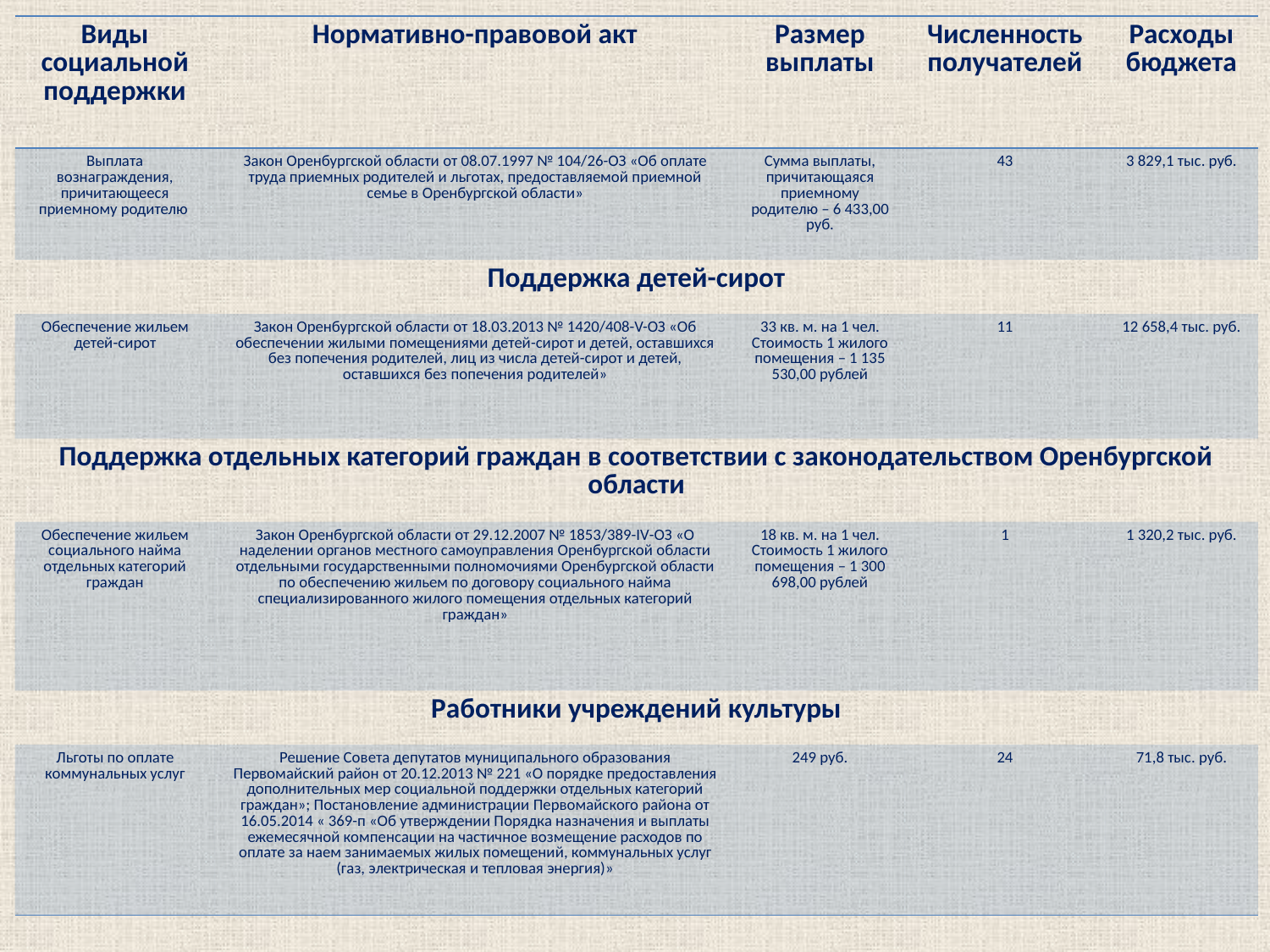

| Виды социальной поддержки | Нормативно-правовой акт | Размер выплаты | Численность получателей | Расходы бюджета |
| --- | --- | --- | --- | --- |
| Выплата вознаграждения, причитающееся приемному родителю | Закон Оренбургской области от 08.07.1997 № 104/26-ОЗ «Об оплате труда приемных родителей и льготах, предоставляемой приемной семье в Оренбургской области» | Сумма выплаты, причитающаяся приемному родителю – 6 433,00 руб. | 43 | 3 829,1 тыс. руб. |
| Поддержка детей-сирот |  |  |  |  |
| Обеспечение жильем детей-сирот | Закон Оренбургской области от 18.03.2013 № 1420/408-V-ОЗ «Об обеспечении жилыми помещениями детей-сирот и детей, оставшихся без попечения родителей, лиц из числа детей-сирот и детей, оставшихся без попечения родителей» | 33 кв. м. на 1 чел. Стоимость 1 жилого помещения – 1 135 530,00 рублей | 11 | 12 658,4 тыс. руб. |
| Поддержка отдельных категорий граждан в соответствии с законодательством Оренбургской области |  |  |  |  |
| Обеспечение жильем социального найма отдельных категорий граждан | Закон Оренбургской области от 29.12.2007 № 1853/389-IV-ОЗ «О наделении органов местного самоуправления Оренбургской области отдельными государственными полномочиями Оренбургской области по обеспечению жильем по договору социального найма специализированного жилого помещения отдельных категорий граждан» | 18 кв. м. на 1 чел. Стоимость 1 жилого помещения – 1 300 698,00 рублей | 1 | 1 320,2 тыс. руб. |
| Работники учреждений культуры |  |  |  |  |
| Льготы по оплате коммунальных услуг | Решение Совета депутатов муниципального образования Первомайский район от 20.12.2013 № 221 «О порядке предоставления дополнительных мер социальной поддержки отдельных категорий граждан»; Постановление администрации Первомайского района от 16.05.2014 « 369-п «Об утверждении Порядка назначения и выплаты ежемесячной компенсации на частичное возмещение расходов по оплате за наем занимаемых жилых помещений, коммунальных услуг (газ, электрическая и тепловая энергия)» | 249 руб. | 24 | 71,8 тыс. руб. |